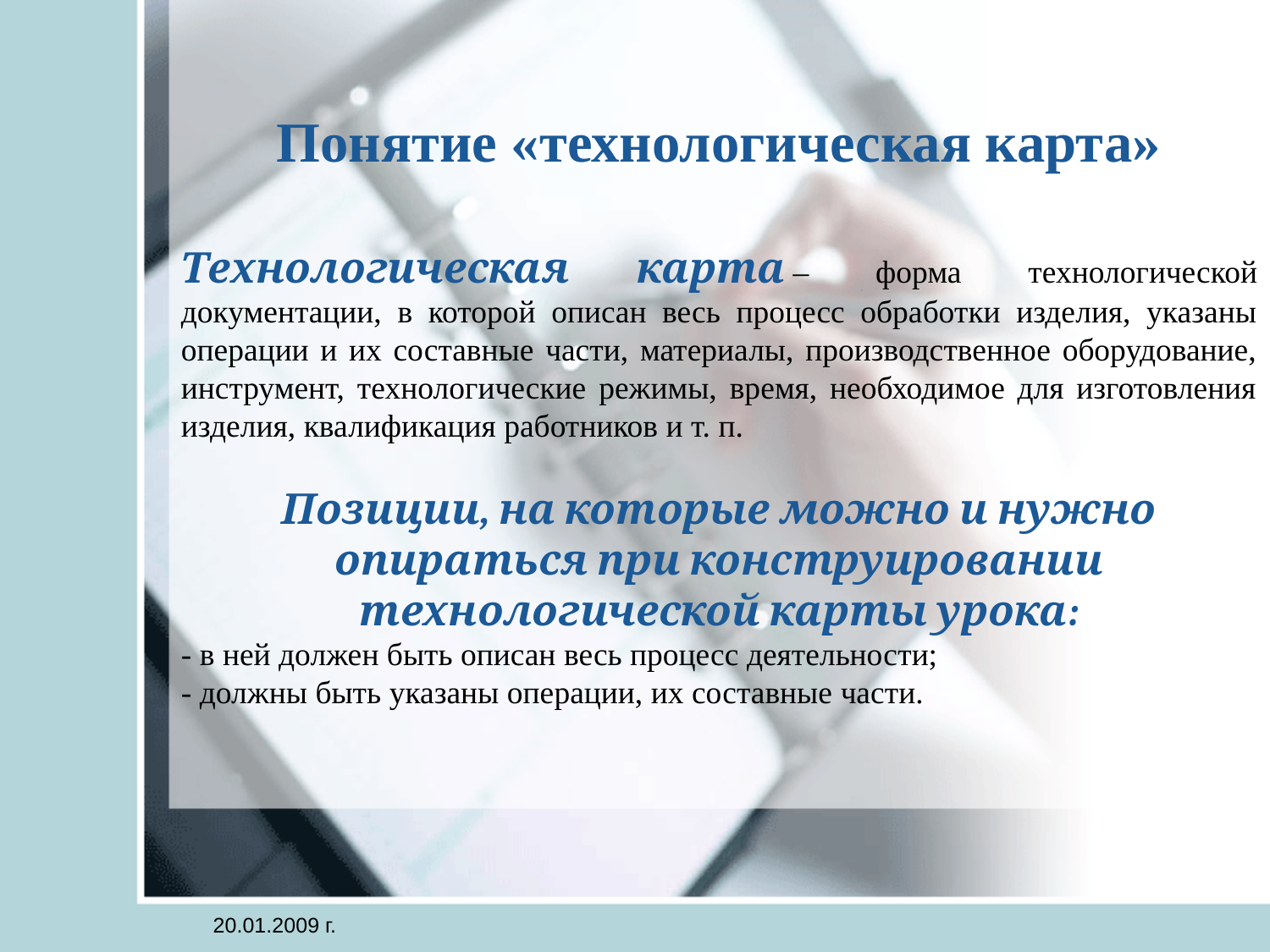

#
Понятие «технологическая карта»

Технологическая карта – форма технологической документации, в которой описан весь процесс обработки изделия, указаны операции и их составные части, материалы, производственное оборудование, инструмент, технологические режимы, время, необходимое для изготовления изделия, квалификация работников и т. п.

Позиции, на которые можно и нужно опираться при конструировании технологической карты урока:
- в ней должен быть описан весь процесс деятельности;
- должны быть указаны операции, их составные части.

20.01.2009 г.